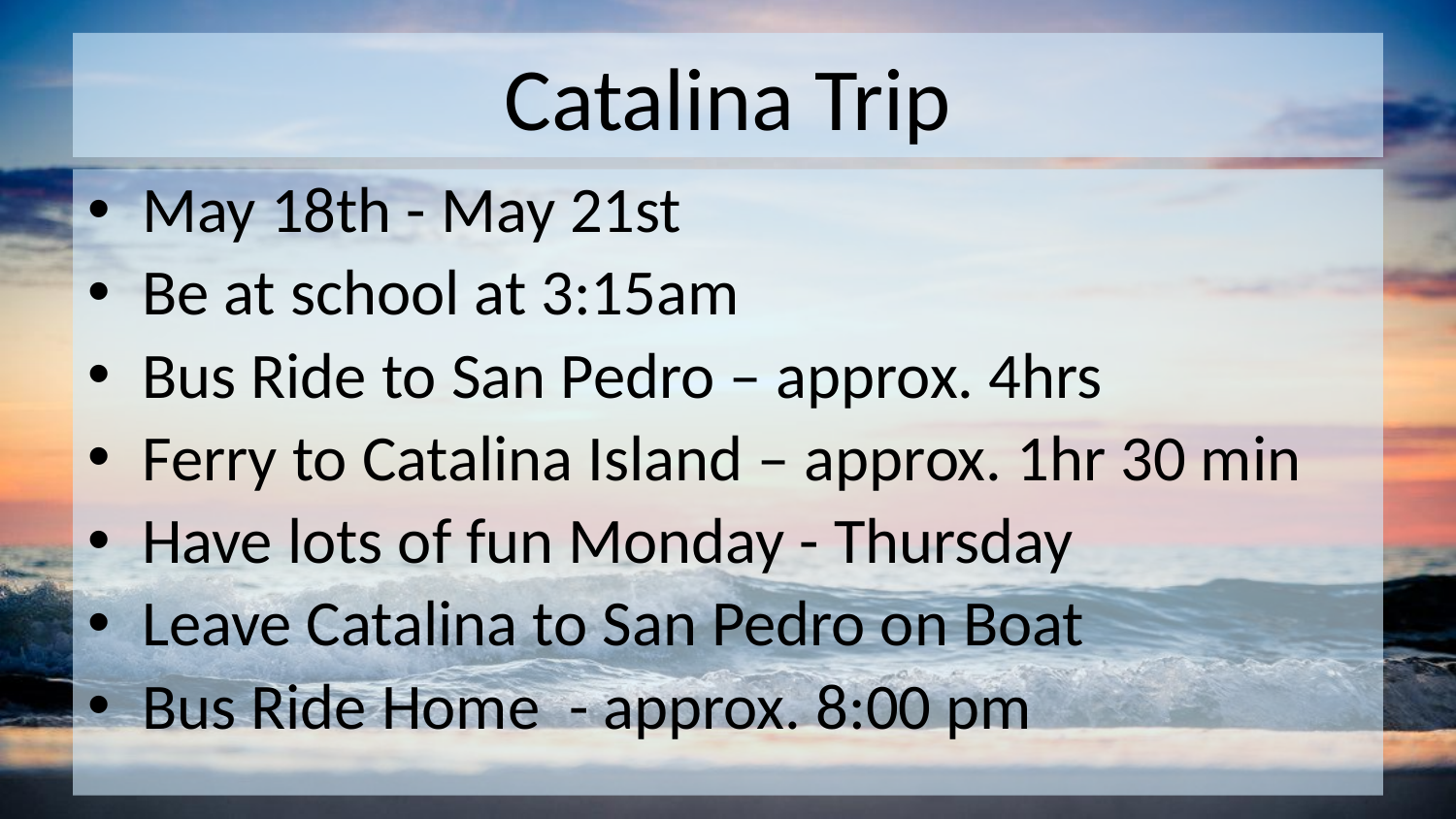

# Catalina Trip
May 18th - May 21st
Be at school at 3:15am
Bus Ride to San Pedro – approx. 4hrs
Ferry to Catalina Island – approx. 1hr 30 min
Have lots of fun Monday - Thursday
Leave Catalina to San Pedro on Boat
Bus Ride Home  - approx. 8:00 pm